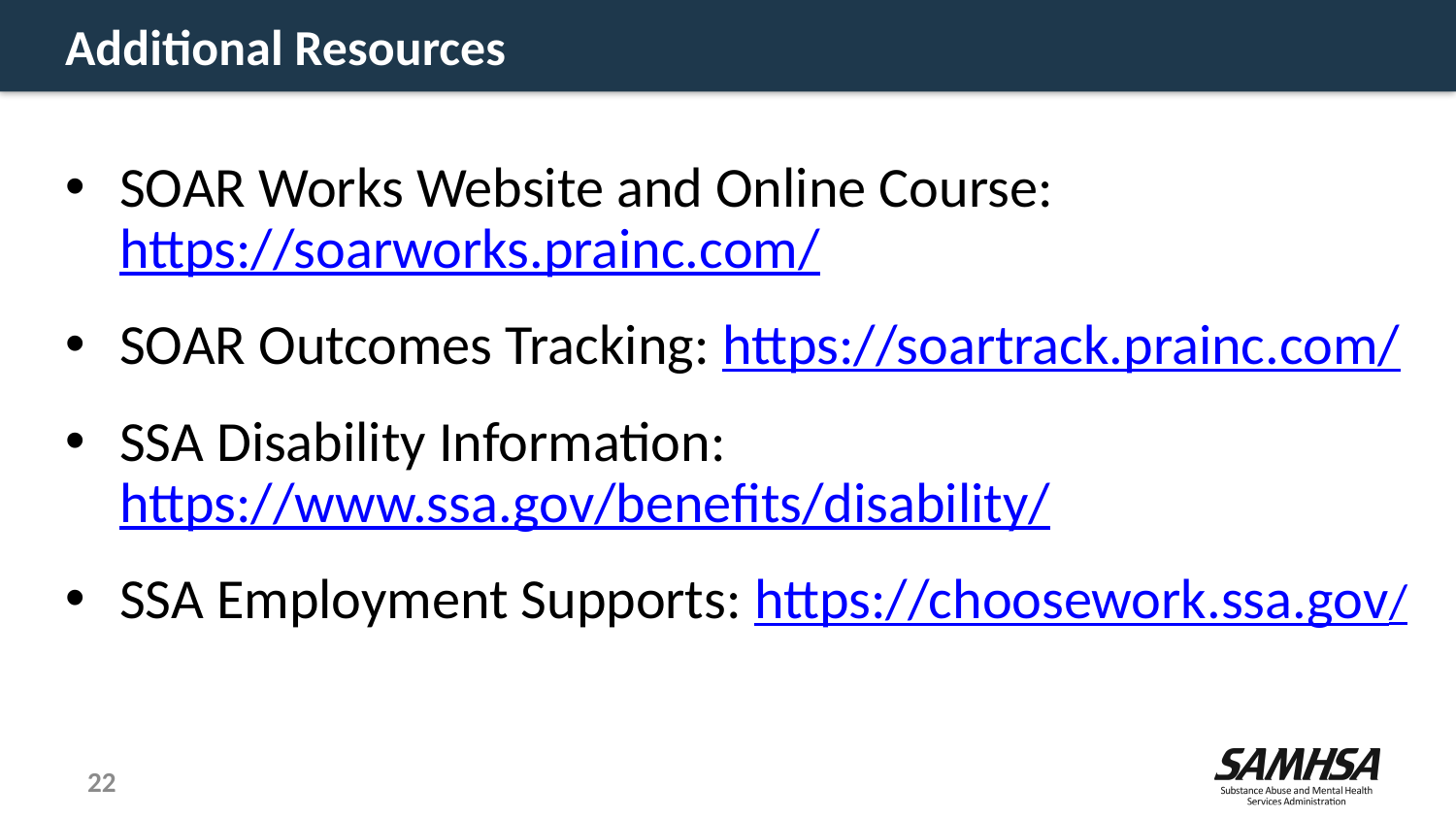

# Additional Resources
SOAR Works Website and Online Course: https://soarworks.prainc.com/
SOAR Outcomes Tracking: https://soartrack.prainc.com/
SSA Disability Information: https://www.ssa.gov/benefits/disability/
SSA Employment Supports: https://choosework.ssa.gov/
22